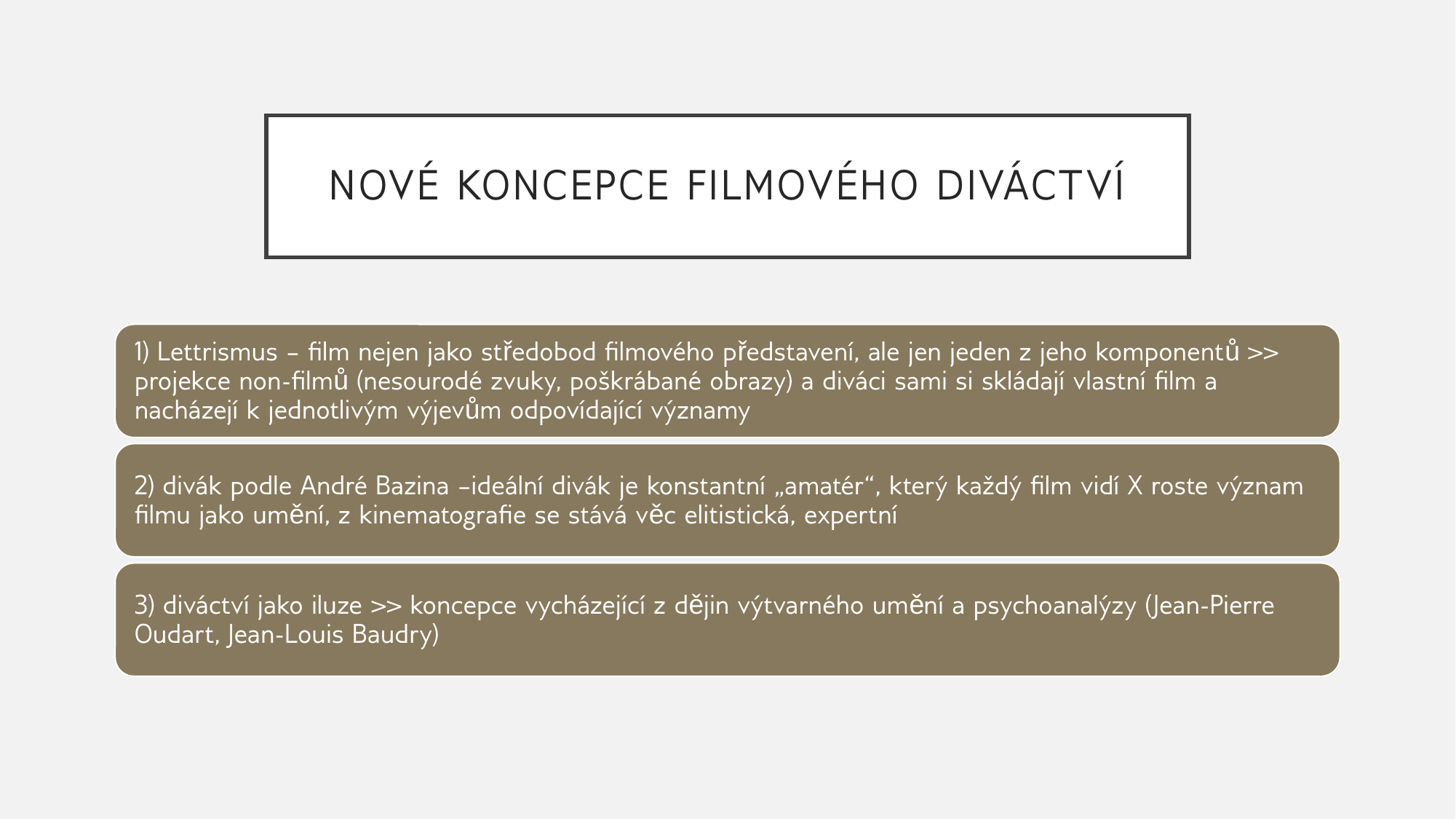

# Nové koncepce filmového diváctví
1) Lettrismus – film nejen jako středobod filmového představení, ale jen jeden z jeho komponentů >> projekce non-filmů (nesourodé zvuky, poškrábané obrazy) a diváci sami si skládají vlastní film a nacházejí k jednotlivým výjevům odpovídající významy
2) divák podle André Bazina –ideální divák je konstantní „amatér“, který každý film vidí X roste význam filmu jako umění, z kinematografie se stává věc elitistická, expertní
3) diváctví jako iluze >> koncepce vycházející z dějin výtvarného umění a psychoanalýzy (Jean-Pierre Oudart, Jean-Louis Baudry)